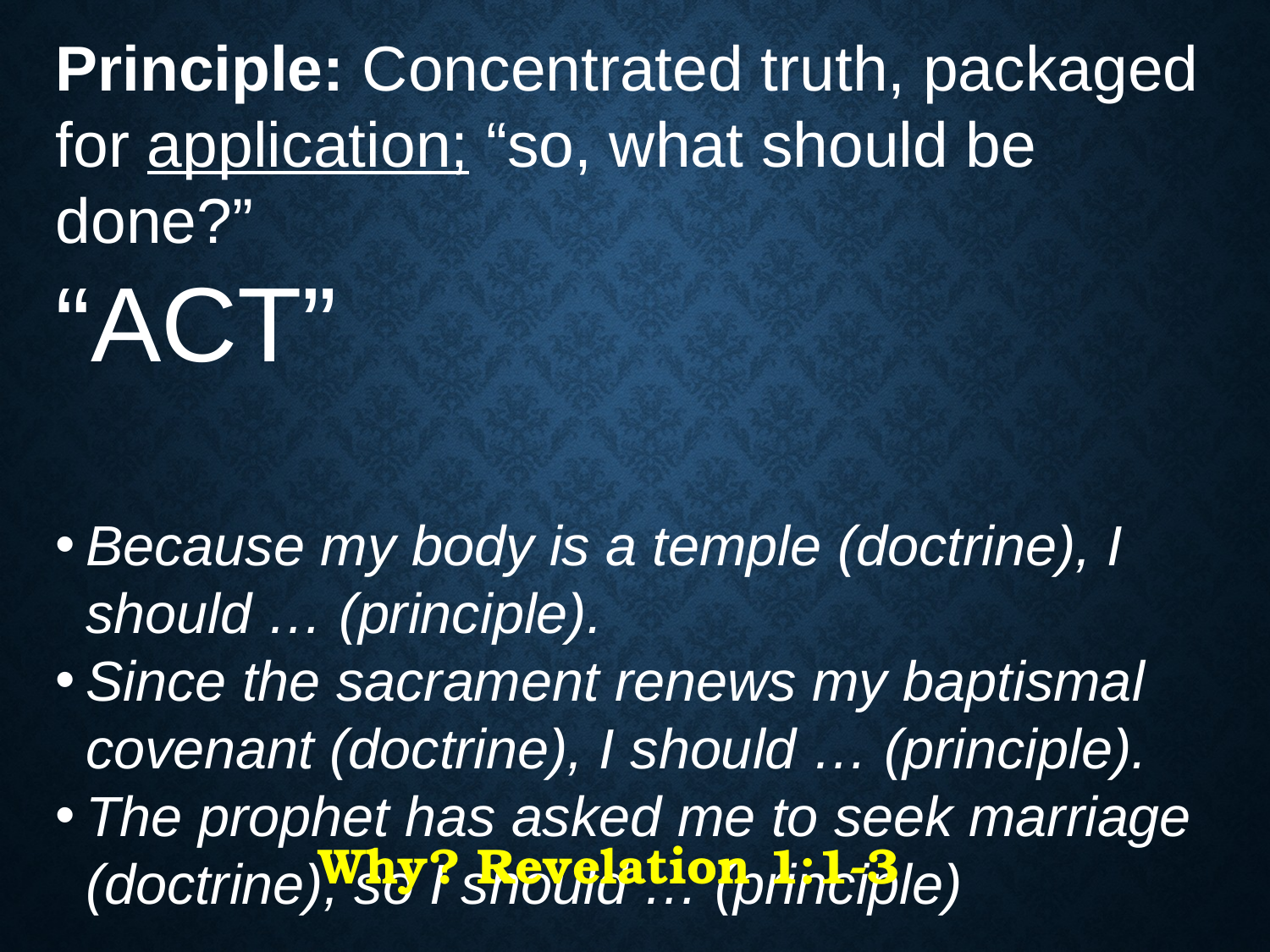

Principle: Concentrated truth, packaged for application; “so, what should be done?”
“ACT”

Because my body is a temple (doctrine), I should … (principle).
Since the sacrament renews my baptismal covenant (doctrine), I should … (principle).
The prophet has asked me to seek marriage (doctrine), so I should … (principle)
Why? Revelation 1:1-3